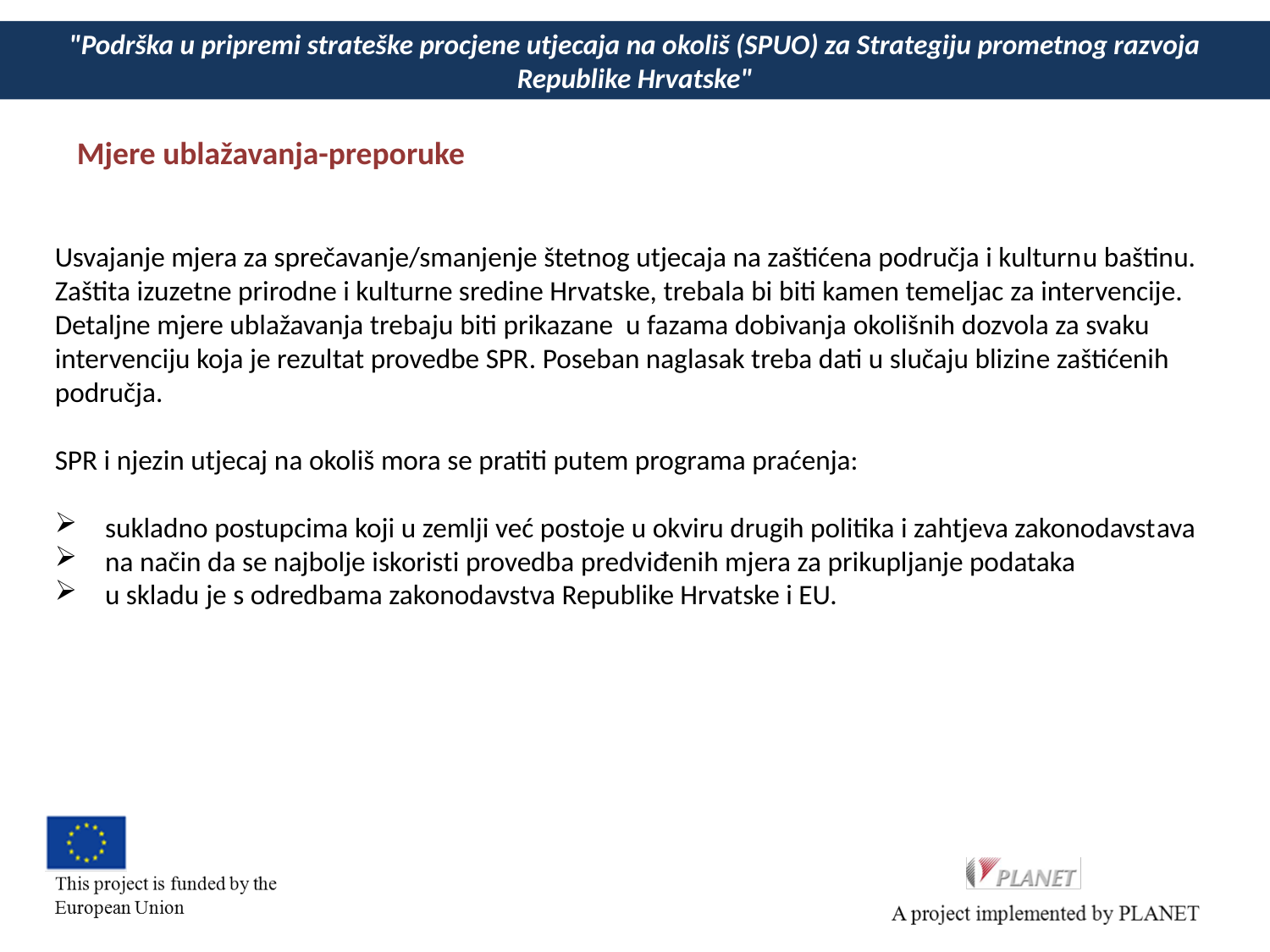

# "Podrška u pripremi strateške procjene utjecaja na okoliš (SPUO) za Strategiju prometnog razvoja Republike Hrvatske"
Mjere ublažavanja-preporuke
Usvajanje mjera za sprečavanje/smanjenje štetnog utjecaja na zaštićena područja i kulturnu baštinu. Zaštita izuzetne prirodne i kulturne sredine Hrvatske, trebala bi biti kamen temeljac za intervencije.
Detaljne mjere ublažavanja trebaju biti prikazane  u fazama dobivanja okolišnih dozvola za svaku intervenciju koja je rezultat provedbe SPR. Poseban naglasak treba dati u slučaju blizine zaštićenih područja.

SPR i njezin utjecaj na okoliš mora se pratiti putem programa praćenja:

sukladno postupcima koji u zemlji već postoje u okviru drugih politika i zahtjeva zakonodavstava
na način da se najbolje iskoristi provedba predviđenih mjera za prikupljanje podataka
u skladu je s odredbama zakonodavstva Republike Hrvatske i EU.